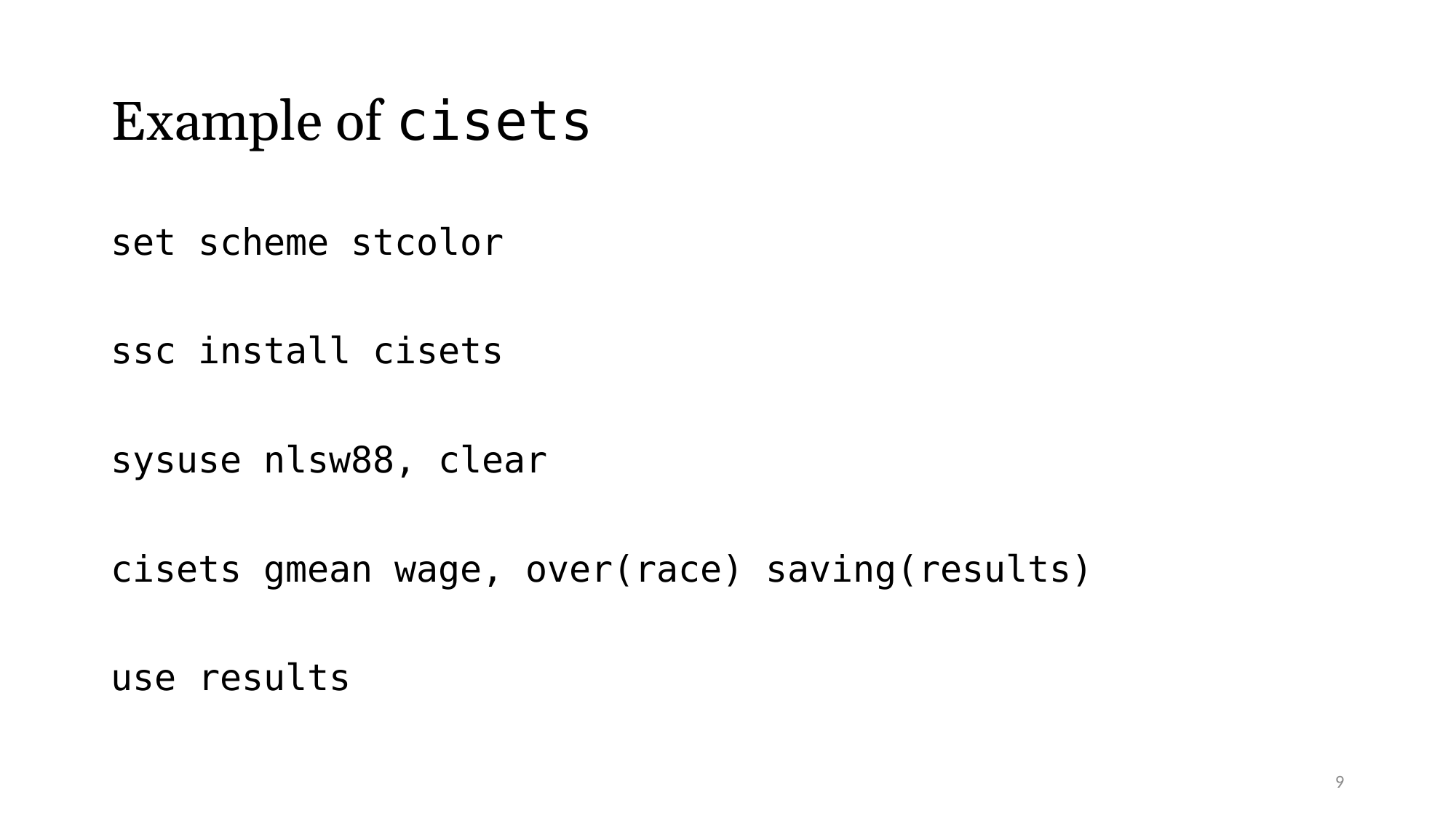

# Example of cisets
set scheme stcolor

ssc install cisets

sysuse nlsw88, clear

cisets gmean wage, over(race) saving(results)

use results
9